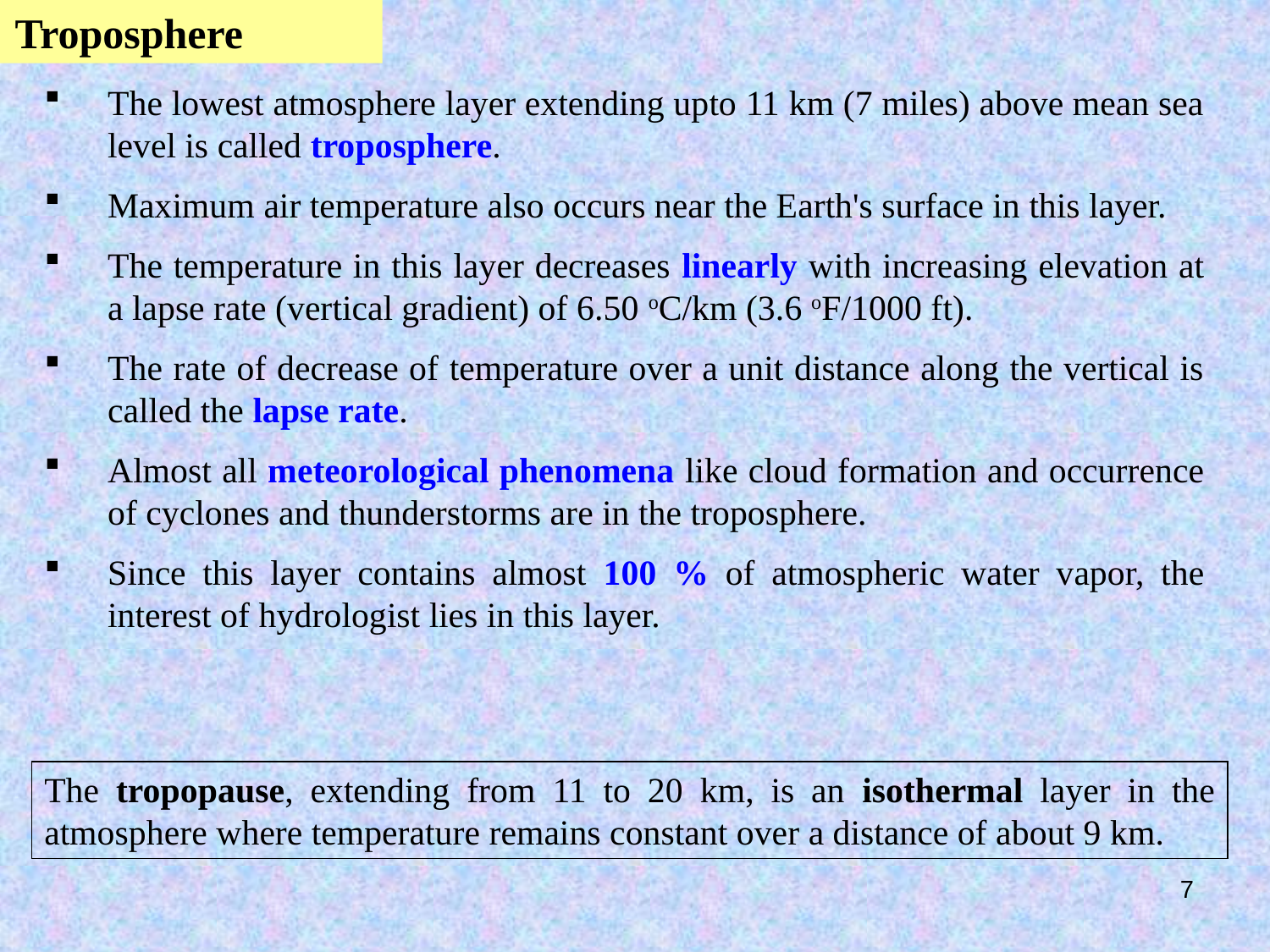

1.	Troposphere
The lowest atmosphere layer extending upto 11 km (7 miles) above mean sea level is called troposphere.
Maximum air temperature also occurs near the Earth's surface in this layer.
The temperature in this layer decreases linearly with increasing elevation at a lapse rate (vertical gradient) of 6.50 oC/km (3.6 oF/1000 ft).
The rate of decrease of temperature over a unit distance along the vertical is called the lapse rate.
Almost all meteorological phenomena like cloud formation and occurrence of cyclones and thunderstorms are in the troposphere.
Since this layer contains almost 100 % of atmospheric water vapor, the interest of hydrologist lies in this layer.
The tropopause, extending from 11 to 20 km, is an isothermal layer in the atmosphere where temperature remains constant over a distance of about 9 km.
7